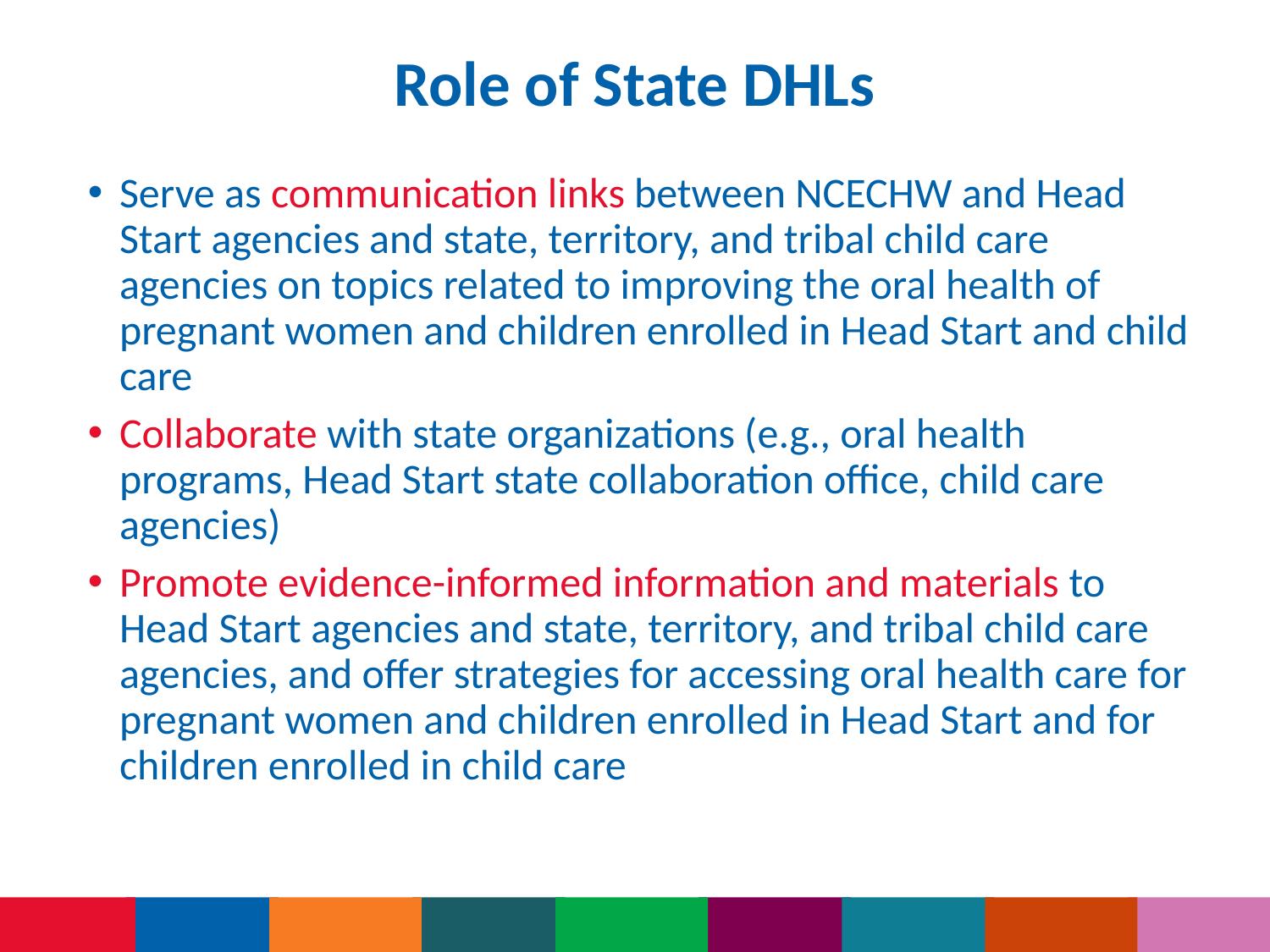

Role of State DHLs
Serve as communication links between NCECHW and Head Start agencies and state, territory, and tribal child care agencies on topics related to improving the oral health of pregnant women and children enrolled in Head Start and child care
Collaborate with state organizations (e.g., oral health programs, Head Start state collaboration office, child care agencies)
Promote evidence-informed information and materials to Head Start agencies and state, territory, and tribal child care agencies, and offer strategies for accessing oral health care for pregnant women and children enrolled in Head Start and for children enrolled in child care